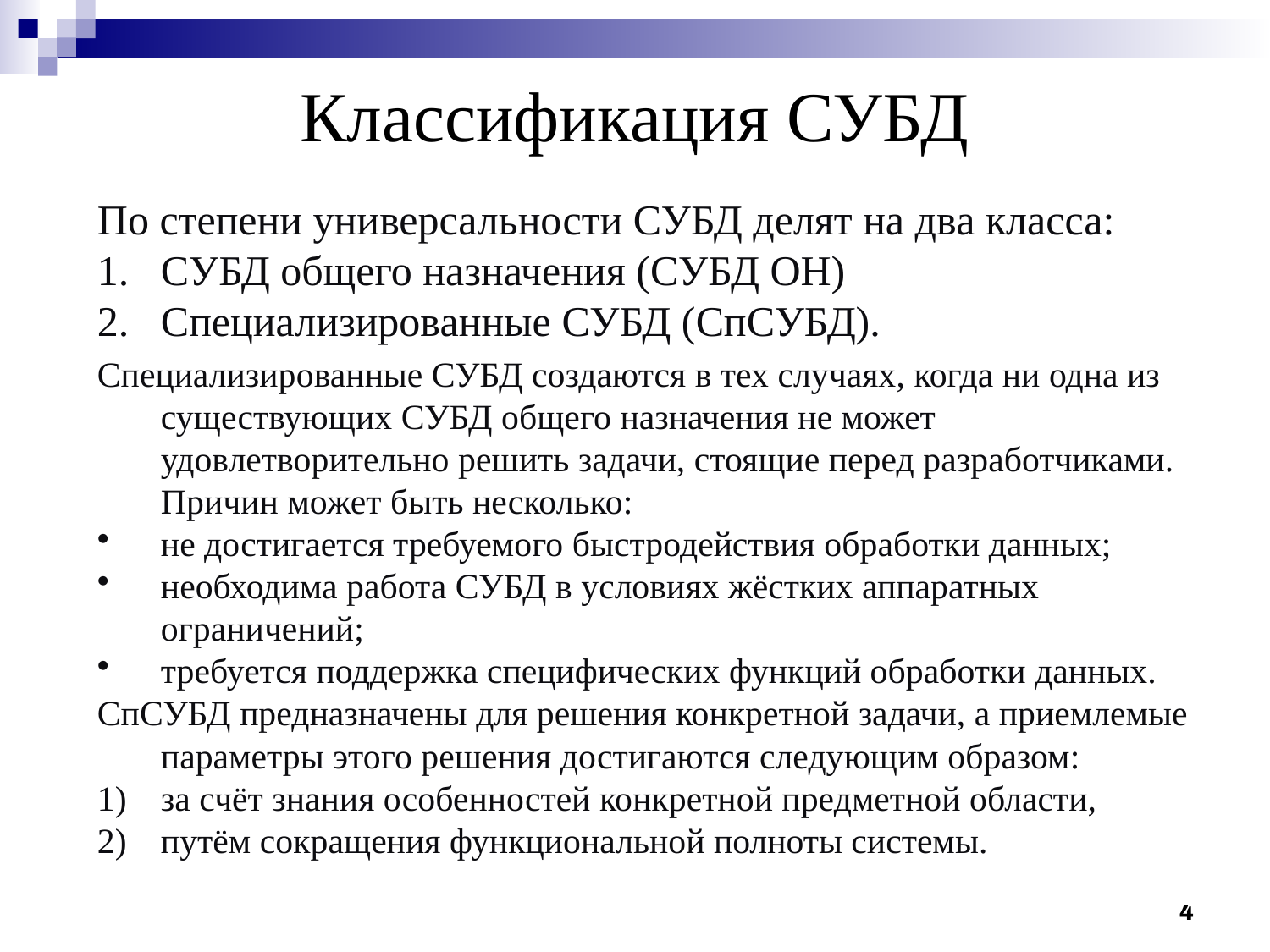

# Классификация СУБД
По степени универсальности СУБД делят на два класса:
СУБД общего назначения (СУБД ОН)
Специализированные СУБД (СпСУБД).
Специализированные СУБД создаются в тех случаях, когда ни одна из существующих СУБД общего назначения не может удовлетворительно решить задачи, стоящие перед разработчиками. Причин может быть несколько:
не достигается требуемого быстродействия обработки данных;
необходима работа СУБД в условиях жёстких аппаратных ограничений;
требуется поддержка специфических функций обработки данных.
СпСУБД предназначены для решения конкретной задачи, а приемлемые параметры этого решения достигаются следующим образом:
за счёт знания особенностей конкретной предметной области,
путём сокращения функциональной полноты системы.
4